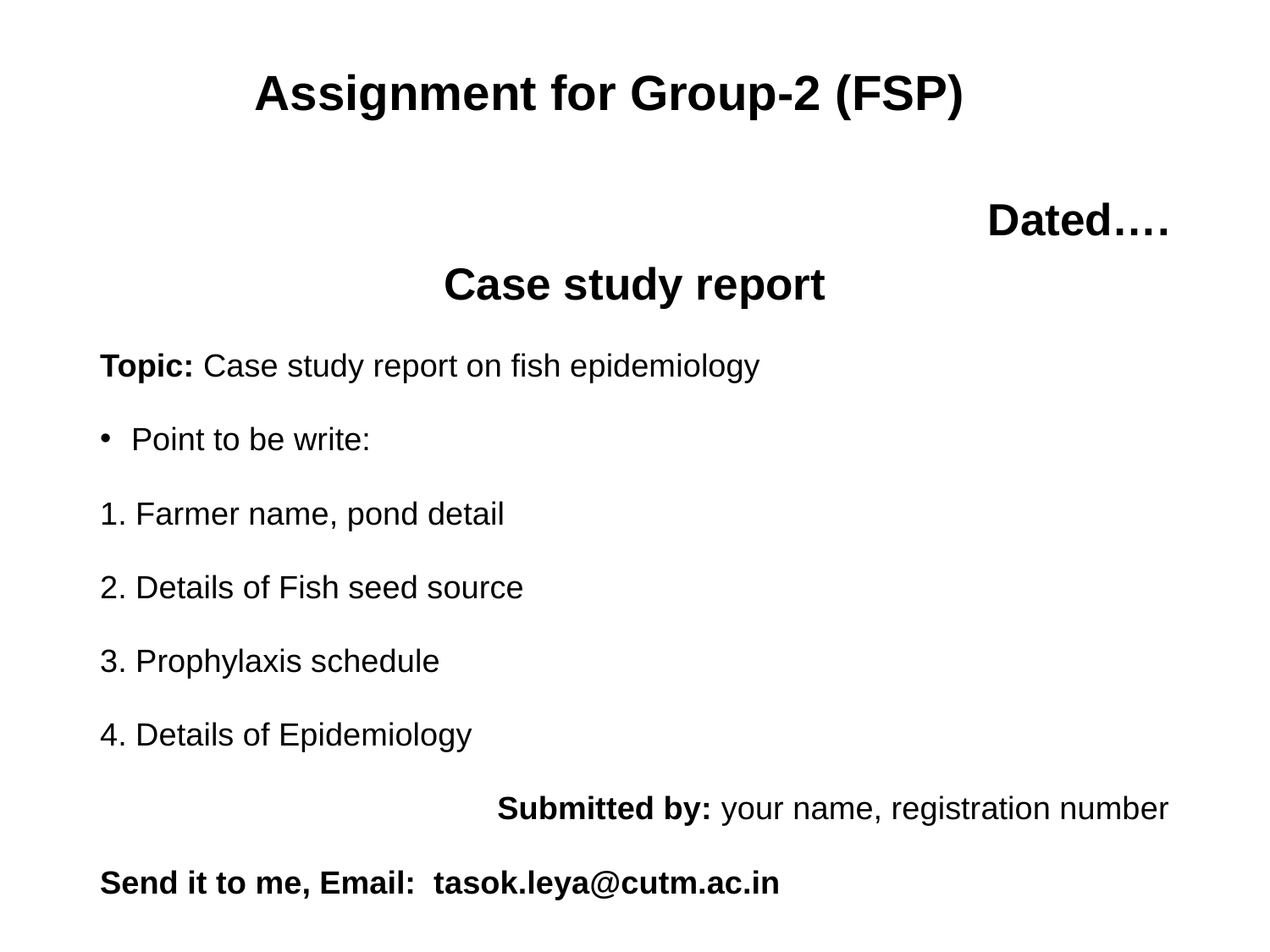

# Assignment for Group-2 (FSP)
Dated….
Case study report
Topic: Case study report on fish epidemiology
Point to be write:
1. Farmer name, pond detail
2. Details of Fish seed source
3. Prophylaxis schedule
4. Details of Epidemiology
Submitted by: your name, registration number
Send it to me, Email:  tasok.leya@cutm.ac.in